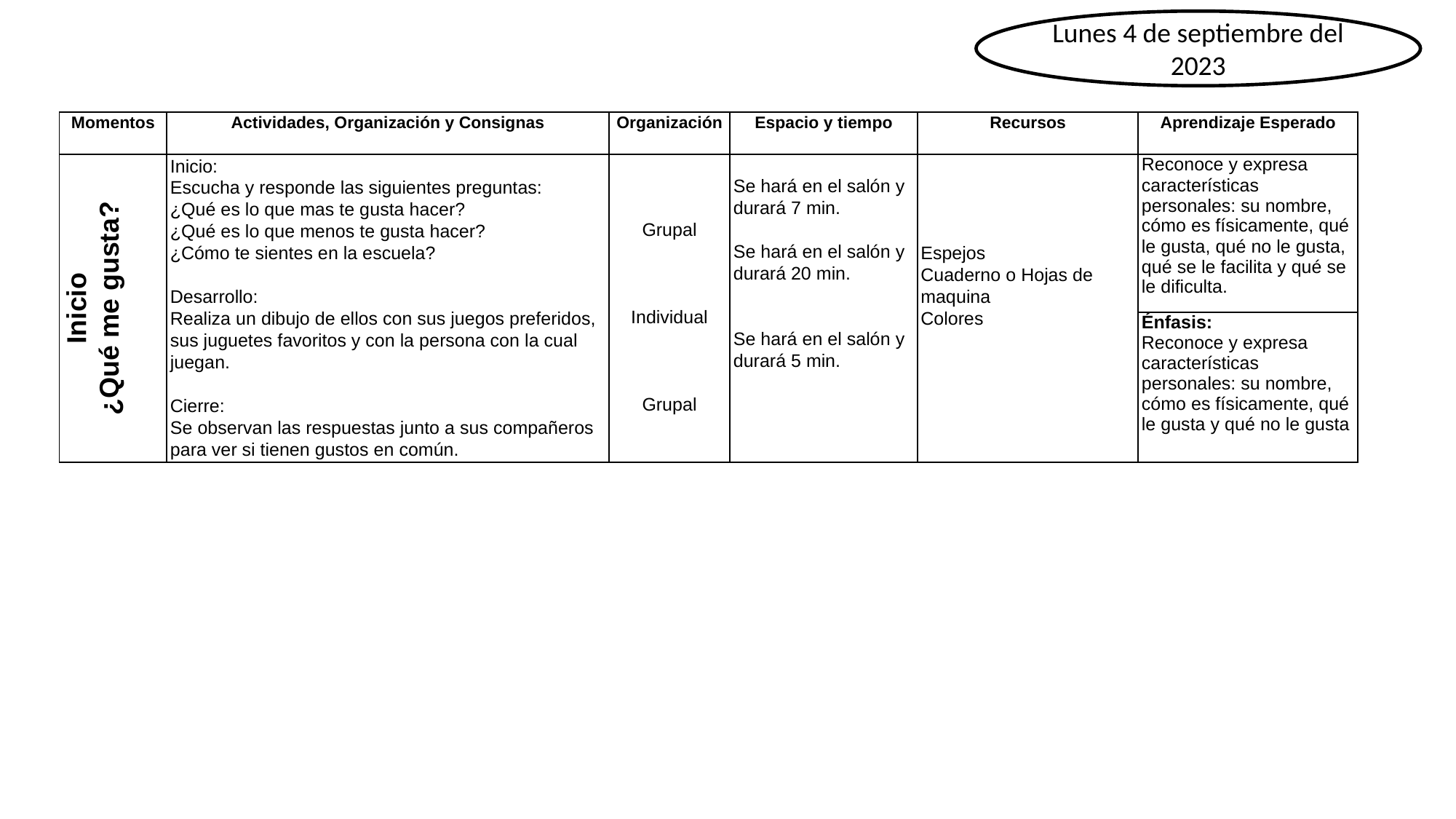

Lunes 4 de septiembre del 2023
| Momentos | Actividades, Organización y Consignas | Organización | Espacio y tiempo | Recursos | Aprendizaje Esperado |
| --- | --- | --- | --- | --- | --- |
| Inicio ¿Qué me gusta? | Inicio: Escucha y responde las siguientes preguntas: ¿Qué es lo que mas te gusta hacer? ¿Qué es lo que menos te gusta hacer? ¿Cómo te sientes en la escuela? Desarrollo: Realiza un dibujo de ellos con sus juegos preferidos, sus juguetes favoritos y con la persona con la cual juegan. Cierre: Se observan las respuestas junto a sus compañeros para ver si tienen gustos en común. | Grupal Individual Grupal | Se hará en el salón y durará 7 min. Se hará en el salón y durará 20 min. Se hará en el salón y durará 5 min. | Espejos Cuaderno o Hojas de maquina Colores | Reconoce y expresa características personales: su nombre, cómo es físicamente, qué le gusta, qué no le gusta, qué se le facilita y qué se le dificulta. |
|  |  |  |  |  | Énfasis: Reconoce y expresa características personales: su nombre, cómo es físicamente, qué le gusta y qué no le gusta |